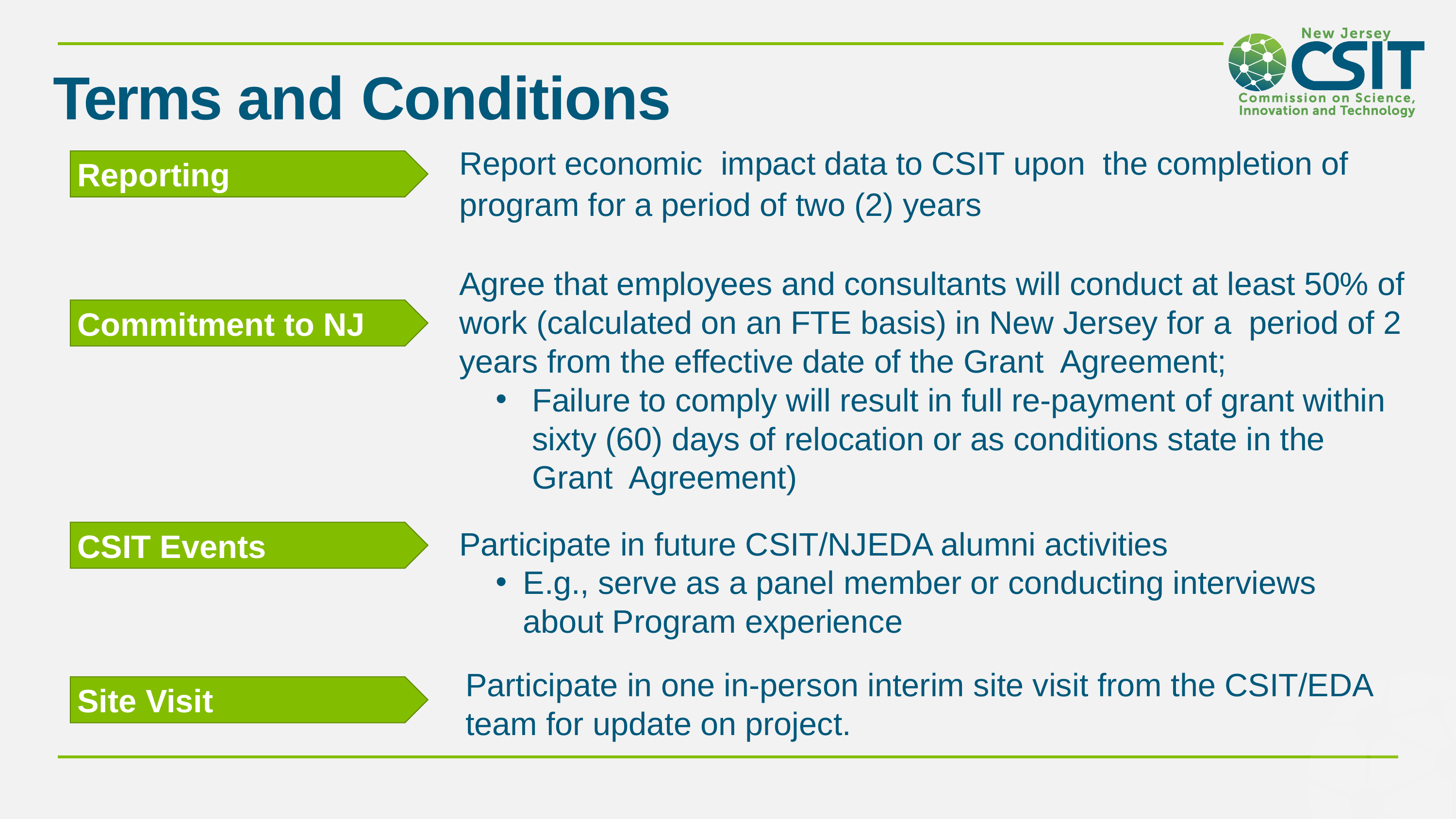

# Terms and Conditions
Report economic  impact data to CSIT upon  the completion of program for a period of two (2) years
Reporting
Agree that employees and consultants will conduct at least 50% of work (calculated on an FTE basis) in New Jersey for a  period of 2 years from the effective date of the Grant  Agreement;
Failure to comply will result in full re-payment of grant within sixty (60) days of relocation or as conditions state in the Grant  Agreement)
Commitment to NJ
CSIT Events
Participate in future CSIT/NJEDA alumni activities
E.g., serve as a panel member or conducting interviews about Program experience

Participate in one in-person interim site visit from the CSIT/EDA team for update on project.
Site Visit